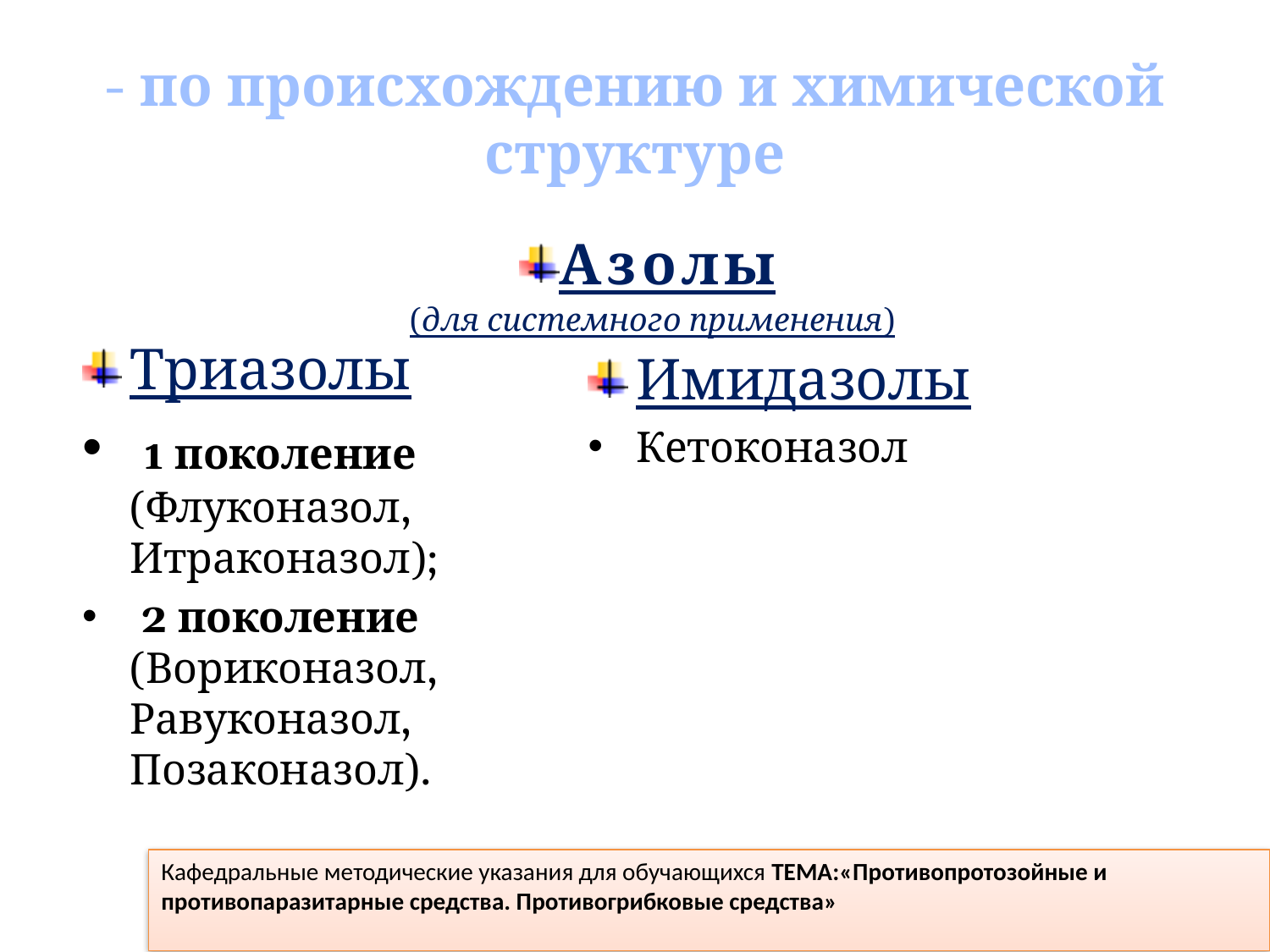

# - по происхождению и химической структуре
Азолы
(для системного применения)
Триазолы
 1 поколение (Флуконазол, Итраконазол);
 2 поколение (Вориконазол, Равуконазол, Позаконазол).

Имидазолы
Кетоконазол

Кафедральные методические указания для обучающихся ТЕМА:«Противопротозойные и противопаразитарные средства. Противогрибковые средства»